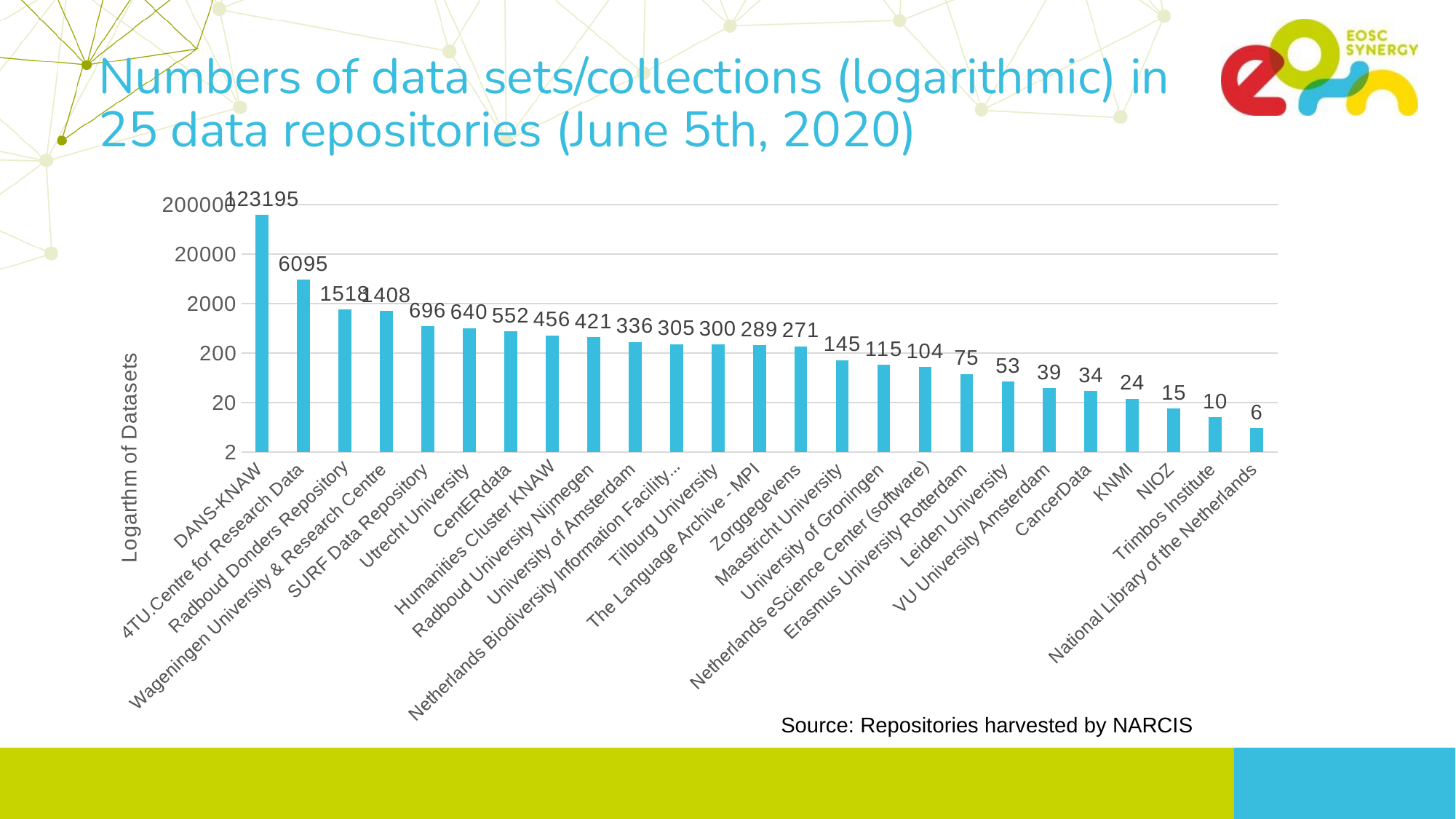

# Numbers of data sets/collections (logarithmic) in 25 data repositories (June 5th, 2020)

### Chart

| Category | Number of Datasets |
|---|---|
| DANS-KNAW  | 123195.0 |
| 4TU.Centre for Research Data  | 6095.0 |
| Radboud Donders Repository | 1518.0 |
| Wageningen University & Research Centre  | 1408.0 |
| SURF Data Repository  | 696.0 |
| Utrecht University  | 640.0 |
| CentERdata  | 552.0 |
| Humanities Cluster KNAW | 456.0 |
| Radboud University Nijmegen  | 421.0 |
| University of Amsterdam  | 336.0 |
| Netherlands Biodiversity Information Facility - NLBIF  | 305.0 |
| Tilburg University  | 300.0 |
| The Language Archive - MPI  | 289.0 |
| Zorggegevens  | 271.0 |
| Maastricht University  | 145.0 |
| University of Groningen  | 115.0 |
| Netherlands eScience Center (software) | 104.0 |
| Erasmus University Rotterdam  | 75.0 |
| Leiden University  | 53.0 |
| VU University Amsterdam  | 39.0 |
| CancerData  | 34.0 |
| KNMI  | 24.0 |
| NIOZ  | 15.0 |
| Trimbos Institute  | 10.0 |
| National Library of the Netherlands  | 6.0 |
Source: Repositories harvested by NARCIS